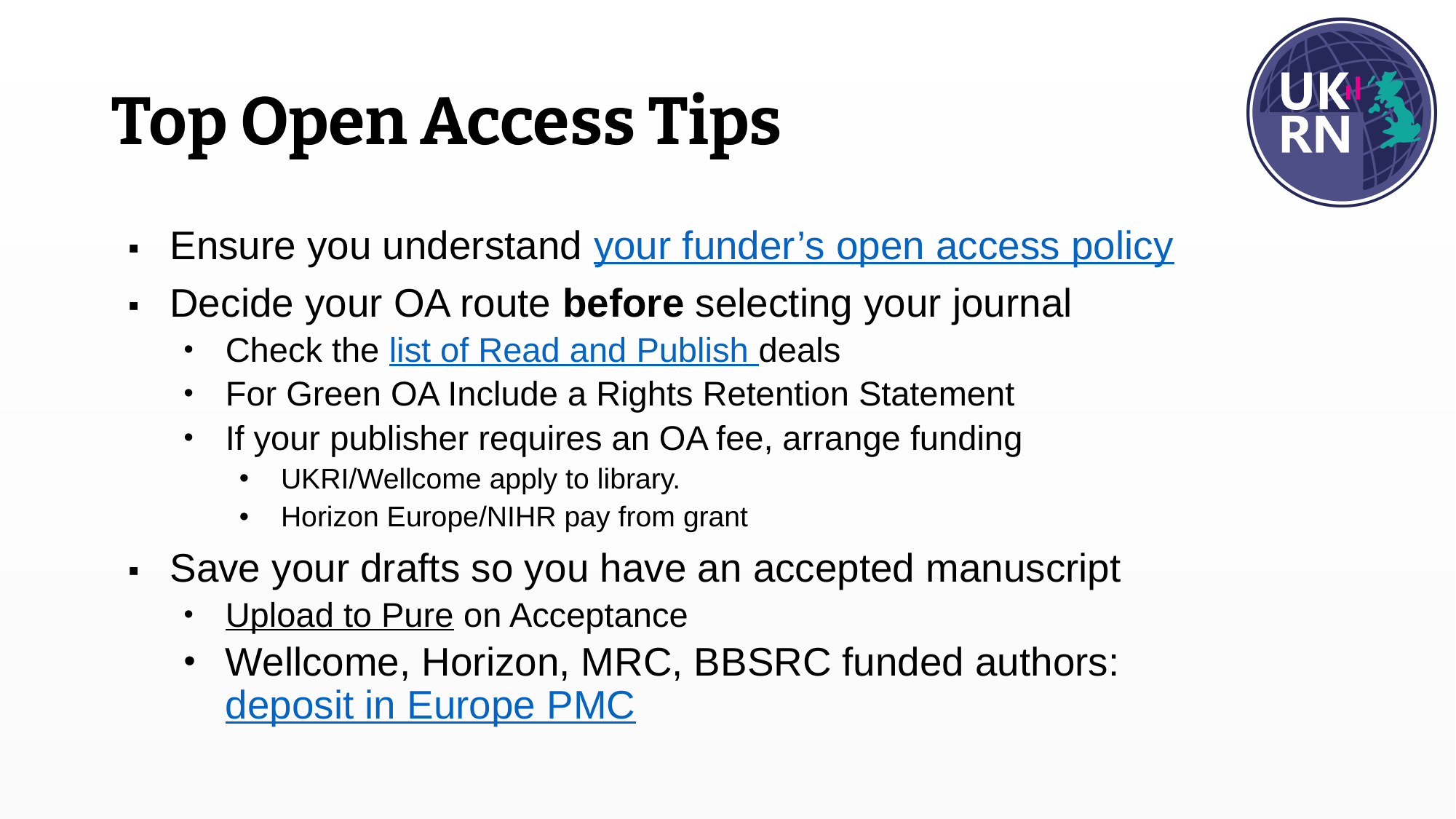

# Top Open Access Tips
Ensure you understand your funder’s open access policy
Decide your OA route before selecting your journal
Check the list of Read and Publish deals
For Green OA Include a Rights Retention Statement
If your publisher requires an OA fee, arrange funding
UKRI/Wellcome apply to library.
Horizon Europe/NIHR pay from grant
Save your drafts so you have an accepted manuscript
Upload to Pure on Acceptance
Wellcome, Horizon, MRC, BBSRC funded authors: deposit in Europe PMC